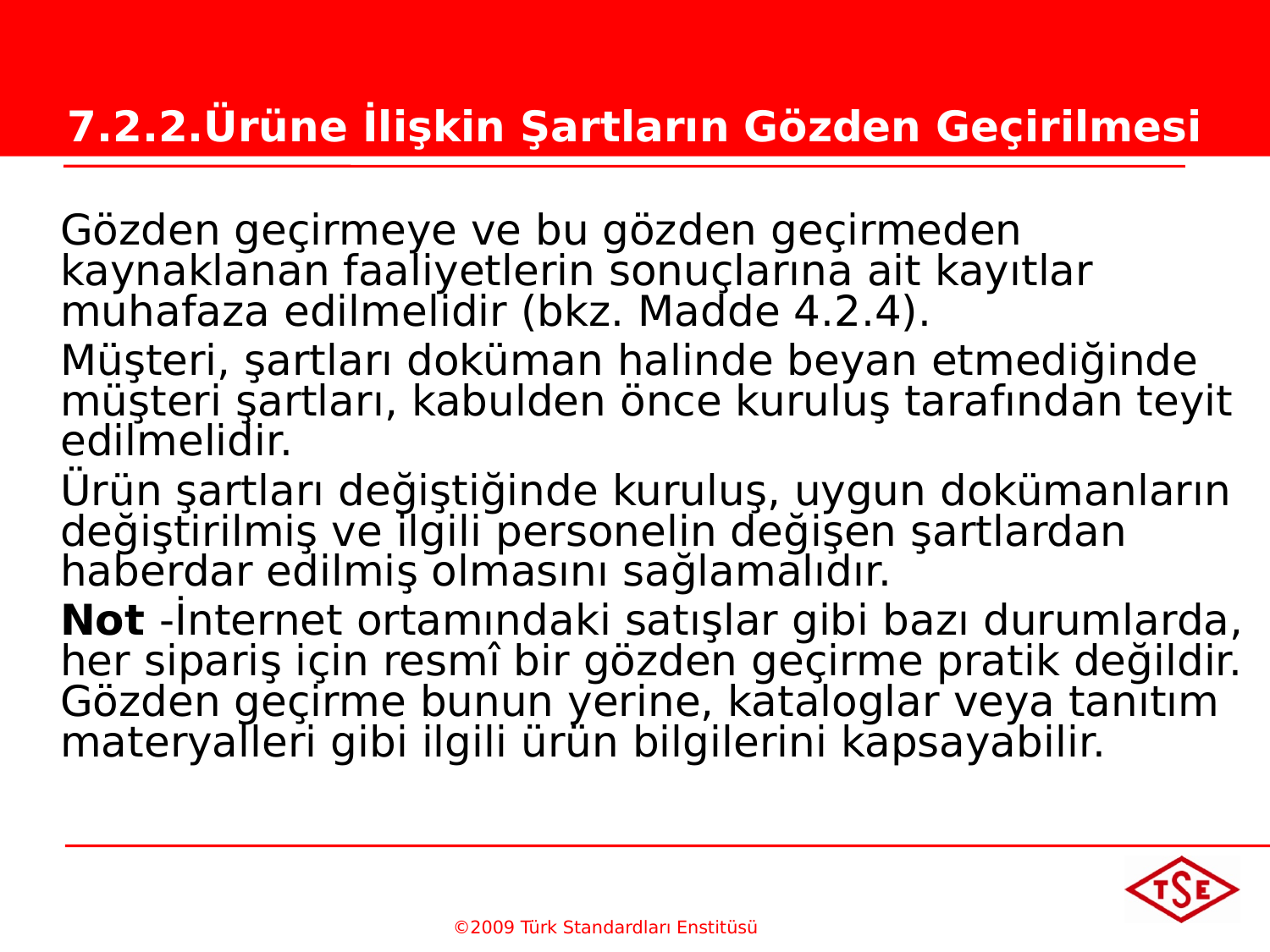

# 7.2.2.Ürüne İlişkin Şartların Gözden Geçirilmesi
	Gözden geçirmeye ve bu gözden geçirmeden kaynaklanan faaliyetlerin sonuçlarına ait kayıtlar muhafaza edilmelidir (bkz. Madde 4.2.4).
	Müşteri, şartları doküman halinde beyan etmediğinde müşteri şartları, kabulden önce kuruluş tarafından teyit edilmelidir.
	Ürün şartları değiştiğinde kuruluş, uygun dokümanların değiştirilmiş ve ilgili personelin değişen şartlardan haberdar edilmiş olmasını sağlamalıdır.
	Not -İnternet ortamındaki satışlar gibi bazı durumlarda, her sipariş için resmî bir gözden geçirme pratik değildir. Gözden geçirme bunun yerine, kataloglar veya tanıtım materyalleri gibi ilgili ürün bilgilerini kapsayabilir.

©2009 Türk Standardları Enstitüsü